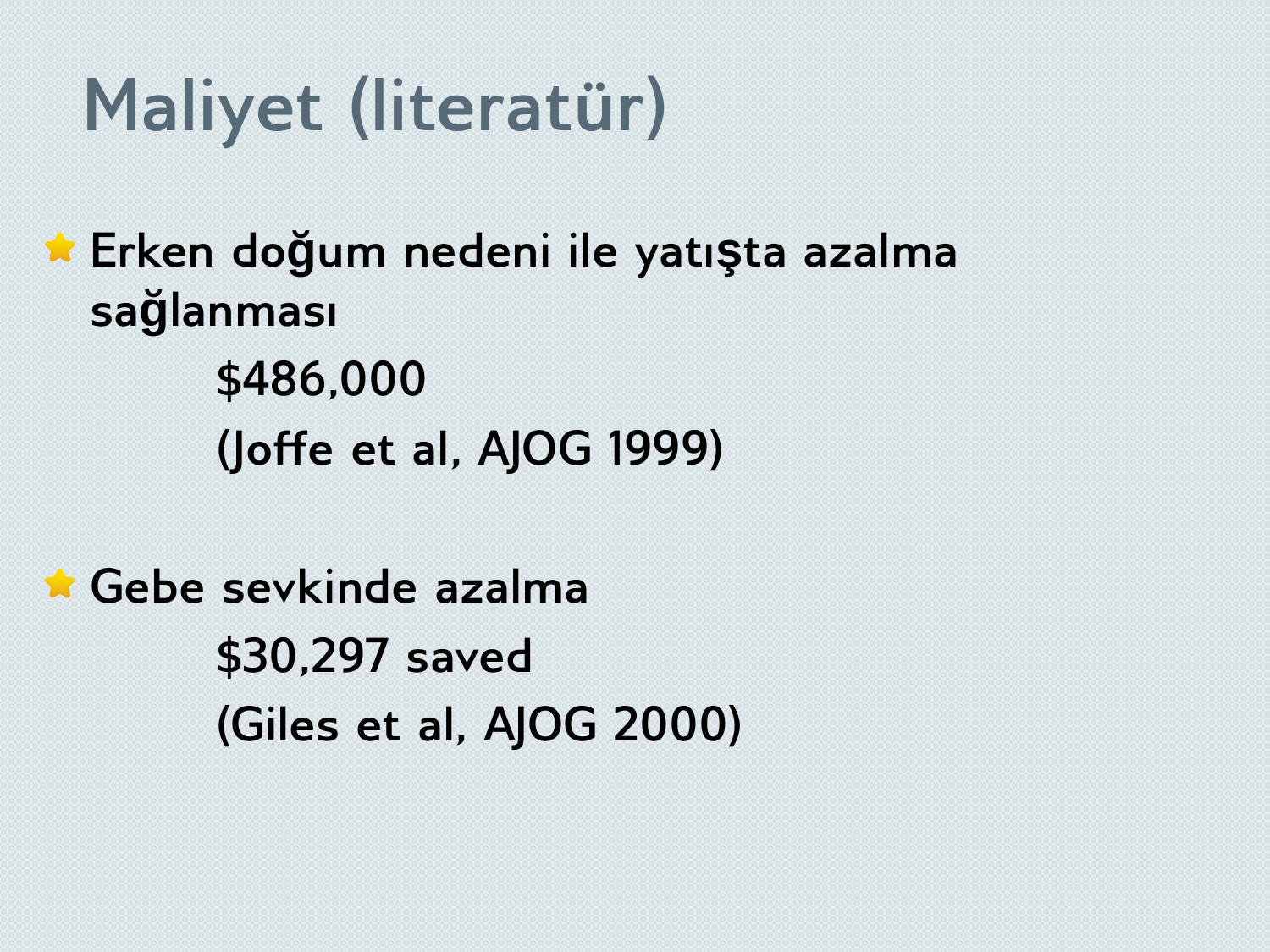

# Maliyet (literatür)

Erken doğum nedeni ile yatışta azalma sağlanması
		$486,000
		(Joffe et al, AJOG 1999)

Gebe sevkinde azalma
		$30,297 saved
		(Giles et al, AJOG 2000)